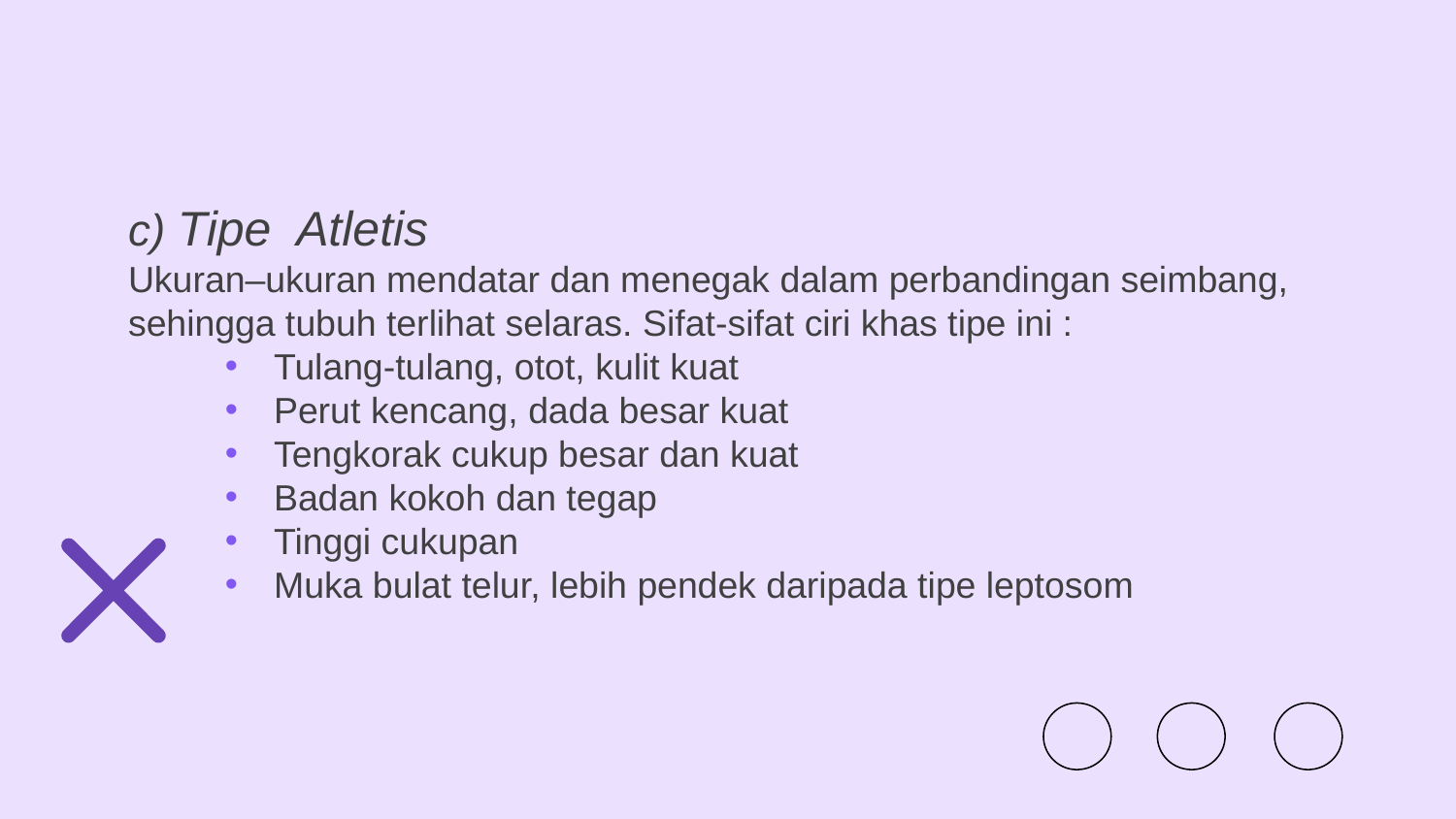

#
c) Tipe  Atletis
Ukuran–ukuran mendatar dan menegak dalam perbandingan seimbang, sehingga tubuh terlihat selaras. Sifat-sifat ciri khas tipe ini :
Tulang-tulang, otot, kulit kuat
Perut kencang, dada besar kuat
Tengkorak cukup besar dan kuat
Badan kokoh dan tegap
Tinggi cukupan
Muka bulat telur, lebih pendek daripada tipe leptosom